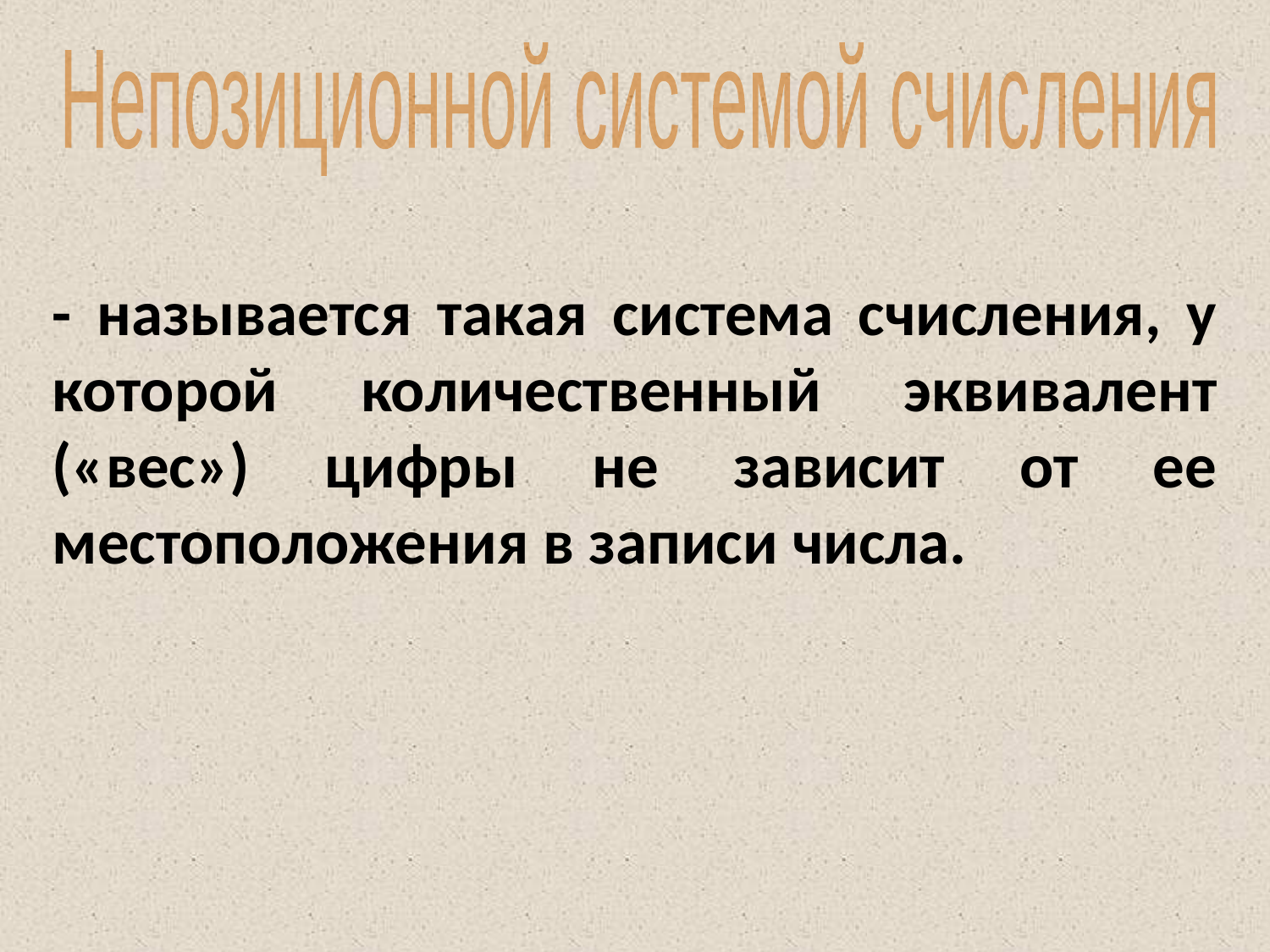

Непозиционной системой счисления
- называется такая система счисления, у которой количественный эквивалент («вес») цифры не зависит от ее местоположения в записи числа.